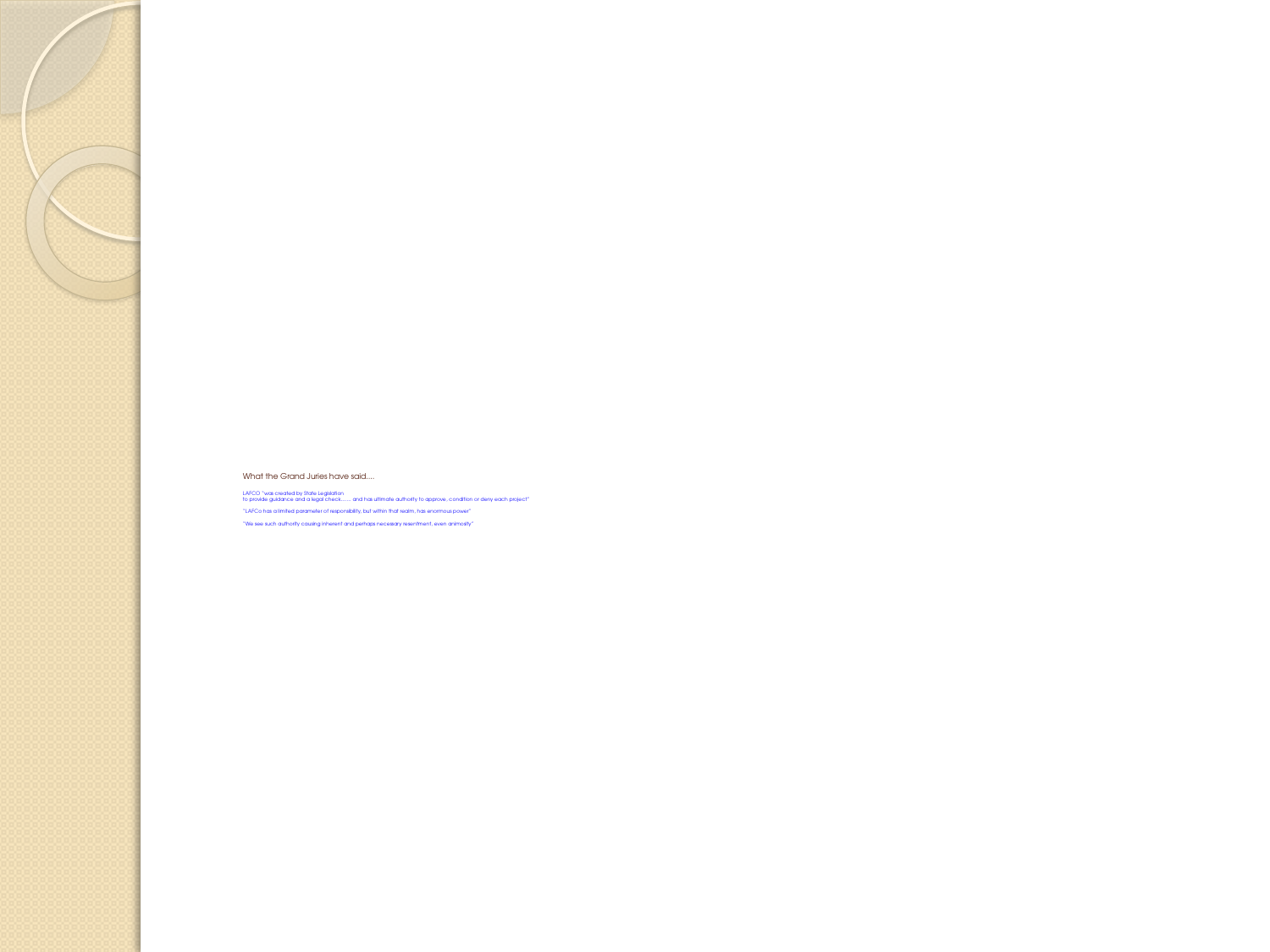

What the Grand Juries have said....
LAFCO “was created by State Legislation
to provide guidance and a legal check....... and has ultimate authority to approve, condition or deny each project”
“LAFCo has a limited parameter of responsibility, but within that realm, has enormous power”
“We see such authority causing inherent and perhaps necessary resentment, even animosity”